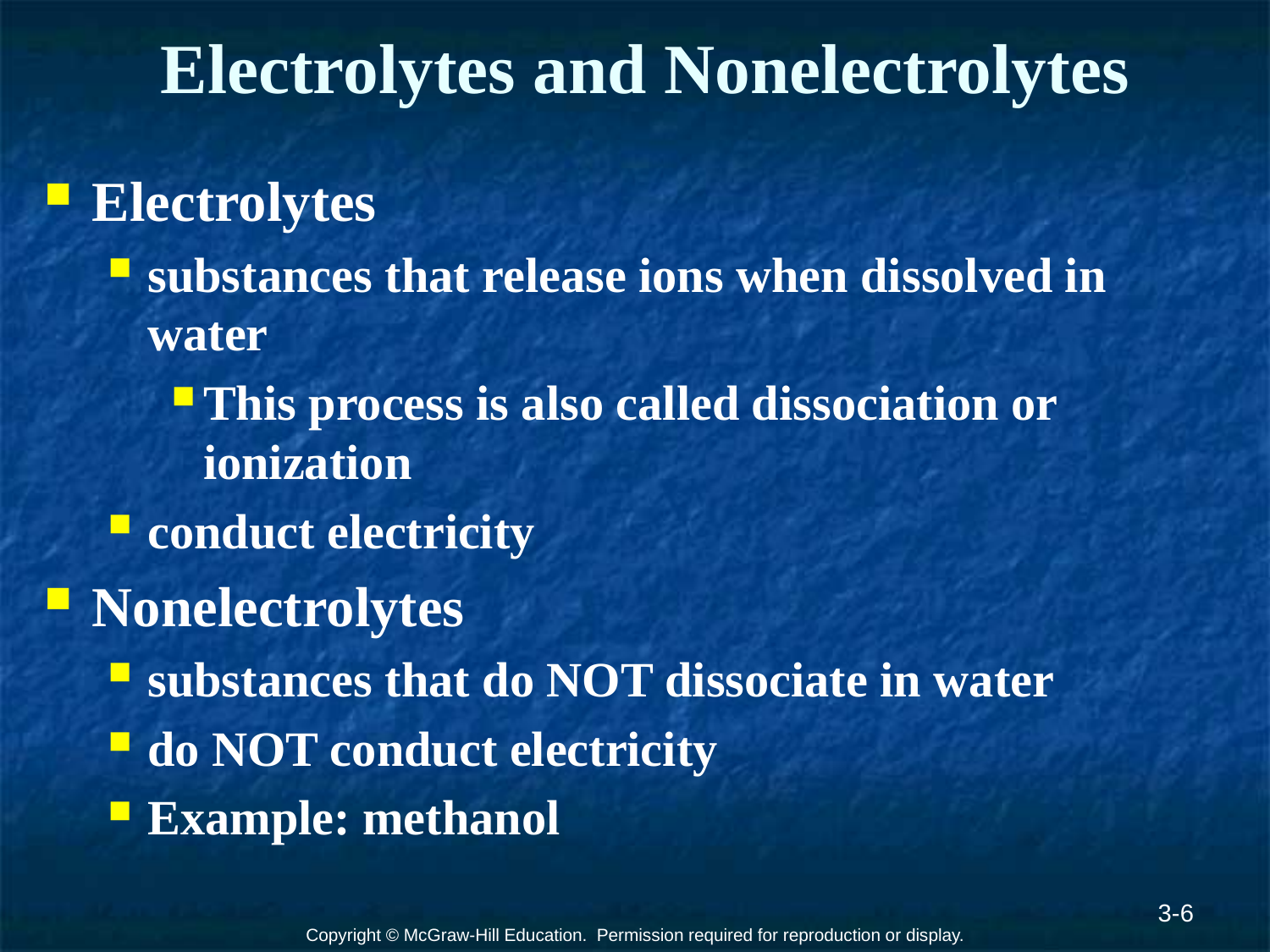

# Electrolytes and Nonelectrolytes
Electrolytes
substances that release ions when dissolved in water
This process is also called dissociation or ionization
conduct electricity
Nonelectrolytes
substances that do NOT dissociate in water
do NOT conduct electricity
Example: methanol

3-6